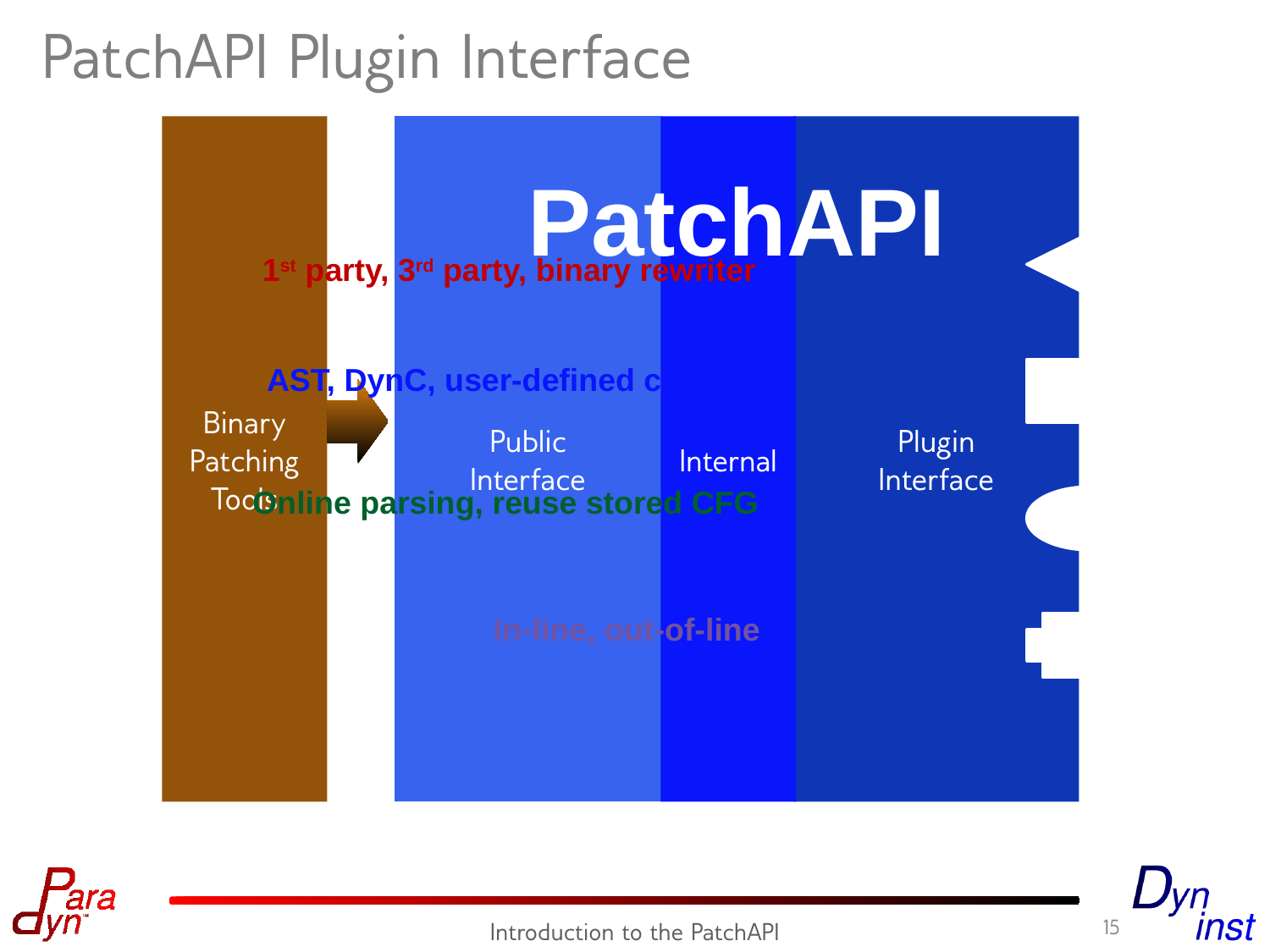

# PatchAPI Plugin Interface
Public
Interface
Binary Patching
Tools

Internal
Plugin
Interface
PatchAPI
Address Space
Snippet
CFG Parsing
Instrumentation
Engine

1st party, 3rd party, binary rewriter
AST, DynC, user-defined code …
Online parsing, reuse stored CFG
In-line, out-of-line
15
Introduction to the PatchAPI